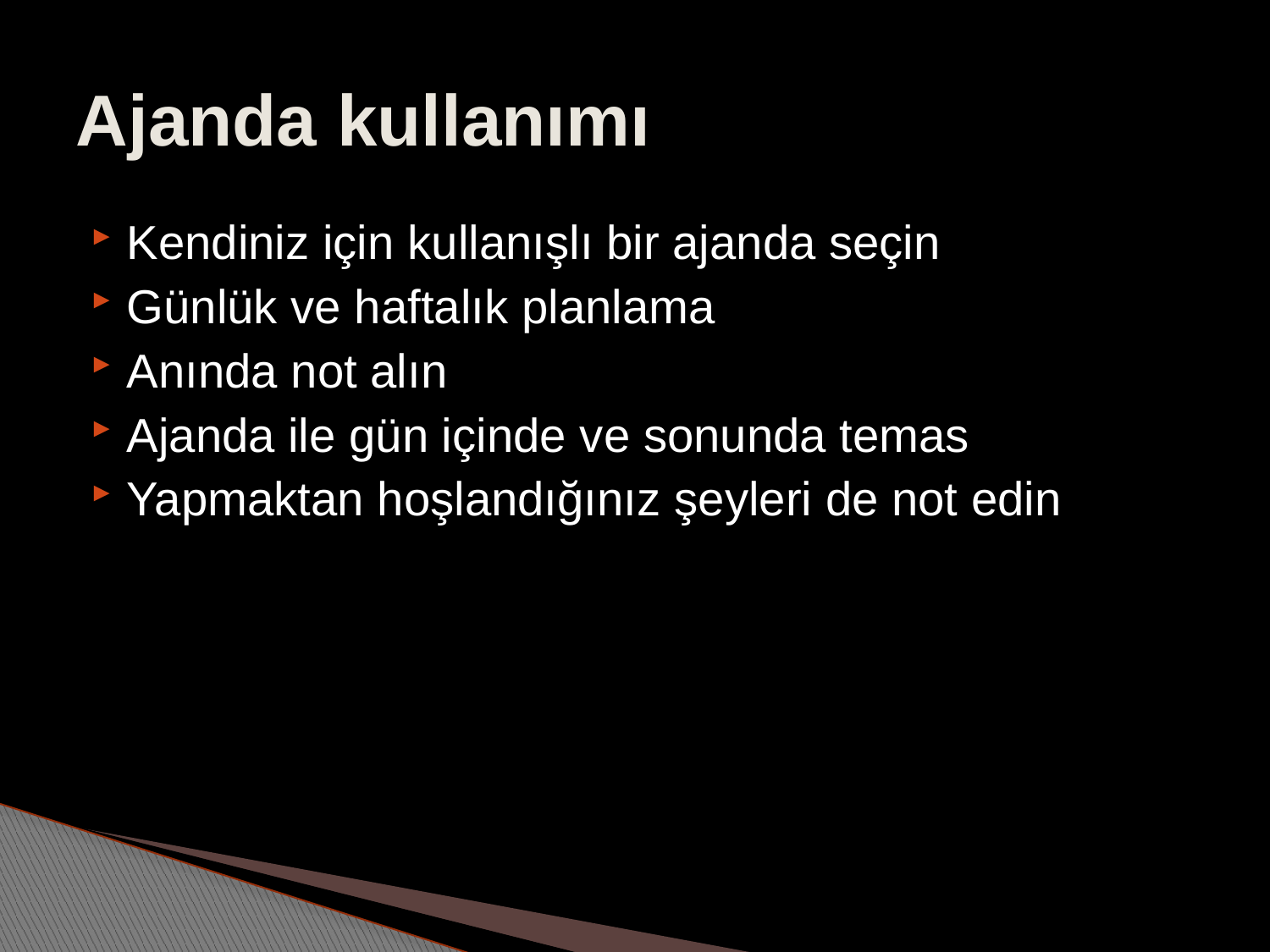

# Ajanda kullanımı
Kendiniz için kullanışlı bir ajanda seçin
Günlük ve haftalık planlama
Anında not alın
Ajanda ile gün içinde ve sonunda temas
Yapmaktan hoşlandığınız şeyleri de not edin